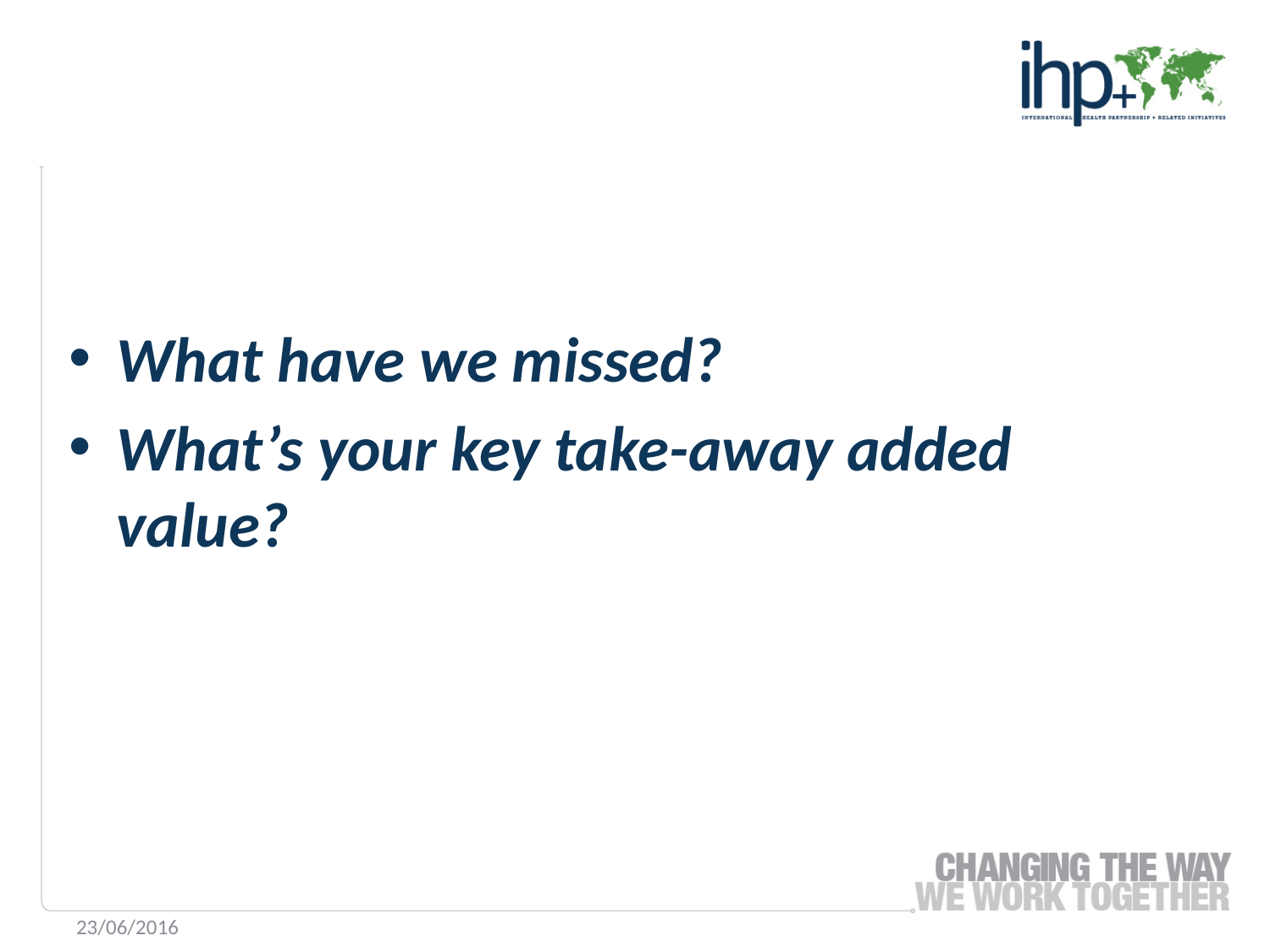

What have we missed?
What’s your key take-away added value?
23/06/2016